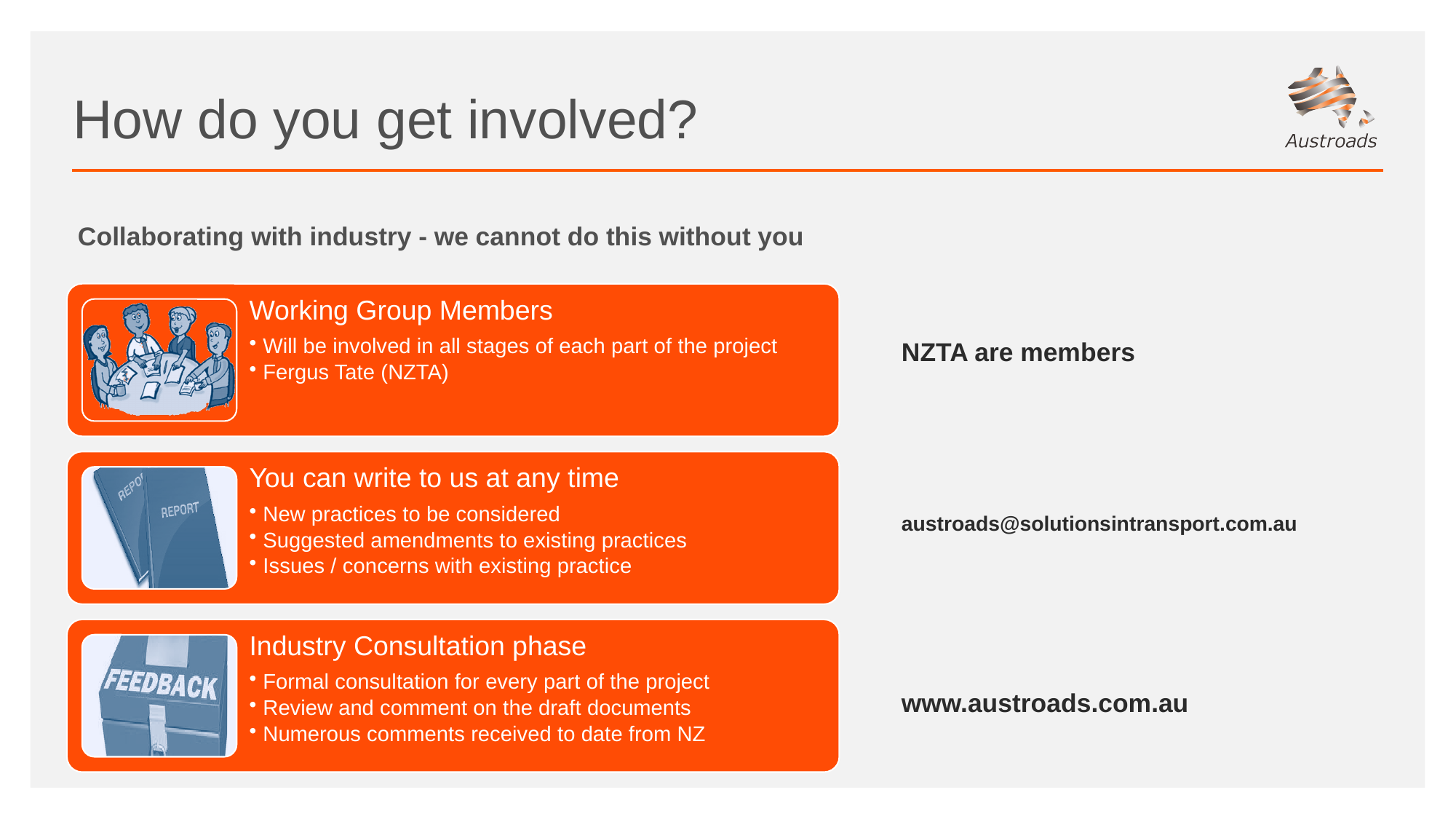

# How do you get involved?
Collaborating with industry - we cannot do this without you
Working Group Members
Will be involved in all stages of each part of the project
Fergus Tate (NZTA)
You can write to us at any time
New practices to be considered
Suggested amendments to existing practices
Issues / concerns with existing practice
Industry Consultation phase
Formal consultation for every part of the project
Review and comment on the draft documents
Numerous comments received to date from NZ
NZTA are members

austroads@solutionsintransport.com.au
www.austroads.com.au